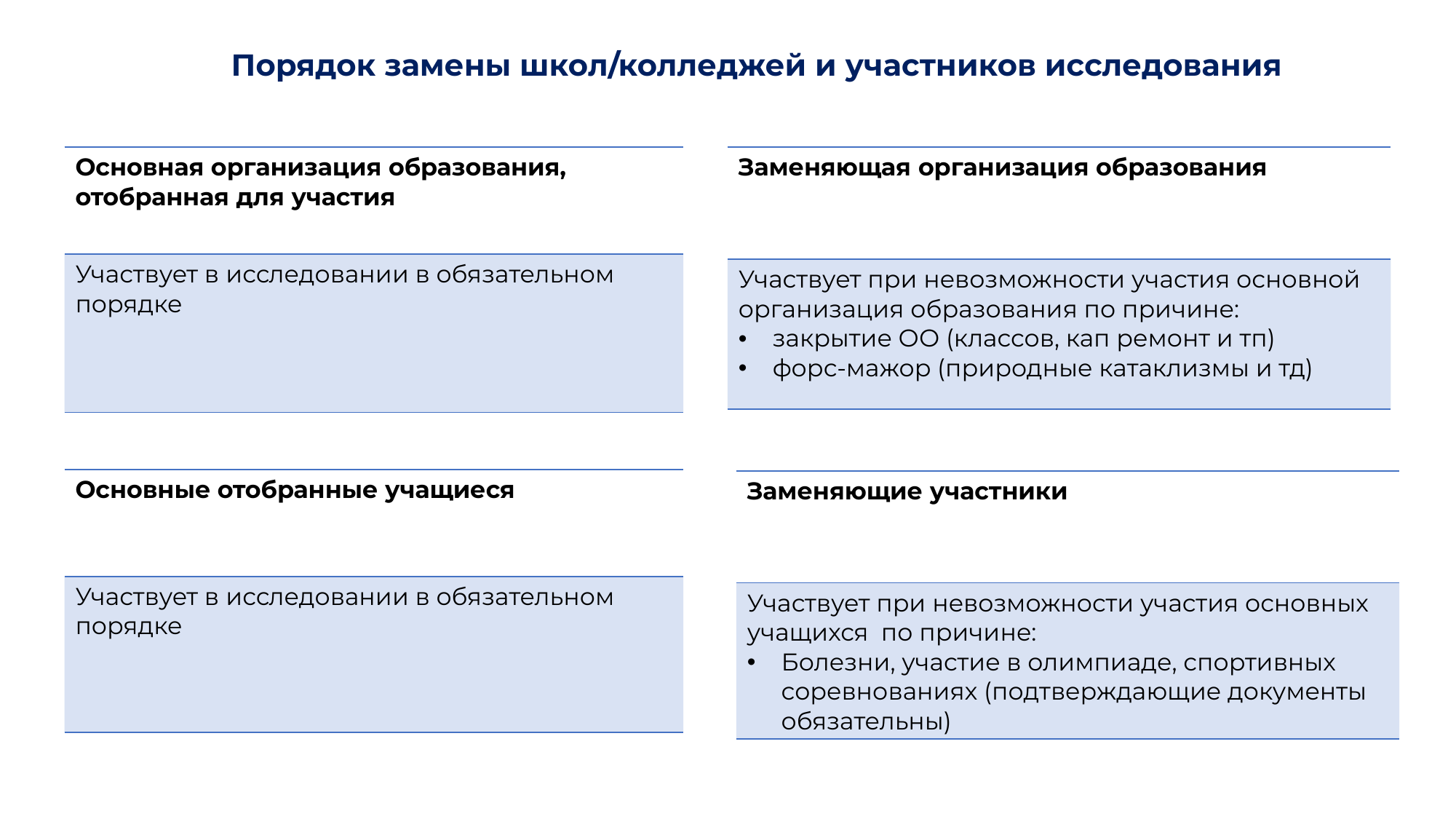

Порядок замены школ/колледжей и участников исследования
| Основная организация образования, отобранная для участия |
| --- |
| Участвует в исследовании в обязательном порядке |
| Заменяющая организация образования |
| --- |
| Участвует при невозможности участия основной организация образования по причине: закрытие ОО (классов, кап ремонт и тп) форс-мажор (природные катаклизмы и тд) |
| Основные отобранные учащиеся |
| --- |
| Участвует в исследовании в обязательном порядке |
| Заменяющие участники |
| --- |
| Участвует при невозможности участия основных учащихся по причине: Болезни, участие в олимпиаде, спортивных соревнованиях (подтверждающие документы обязательны) |